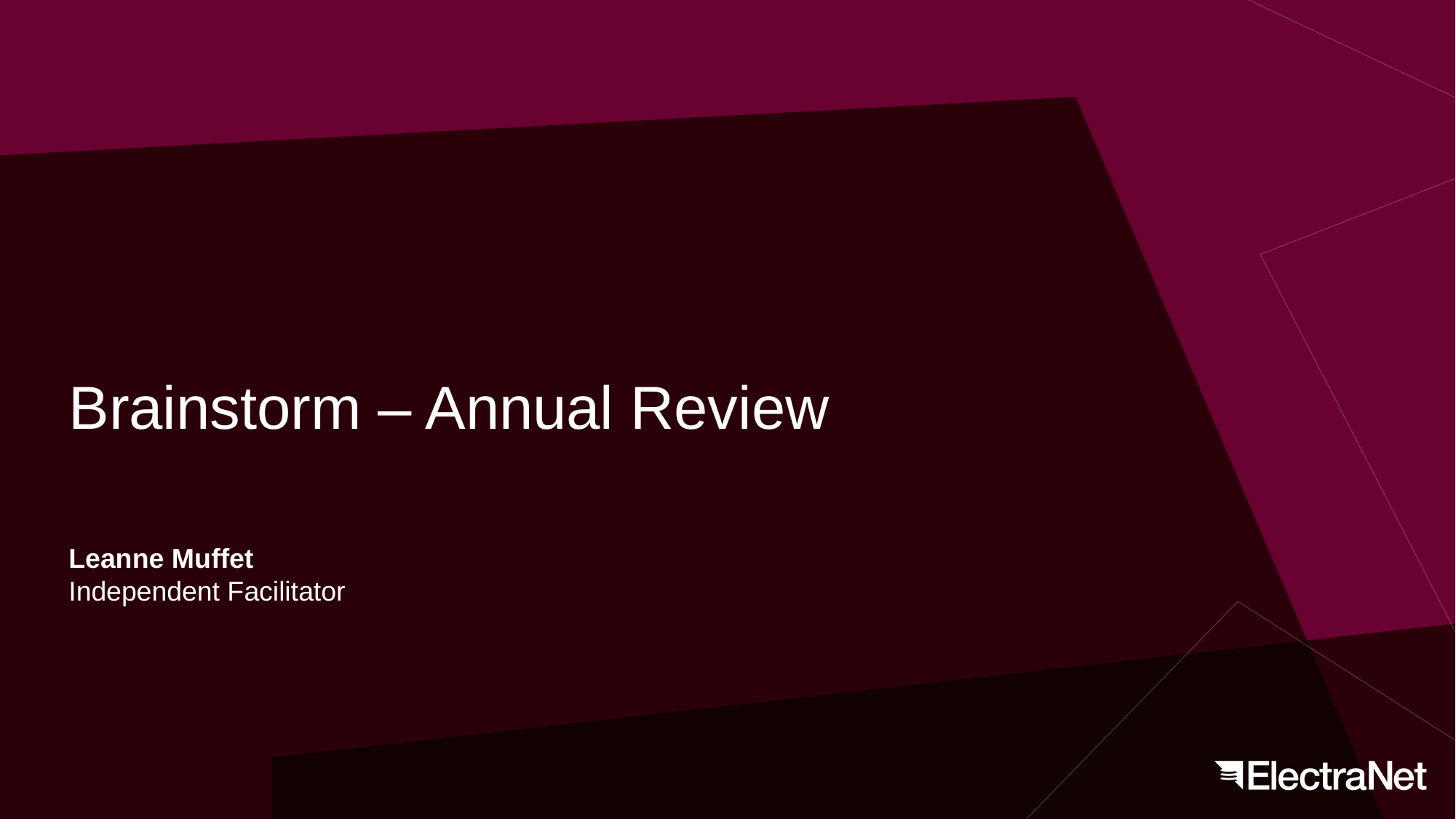

# Brainstorm – Annual Review

Leanne Muffet
Independent Facilitator